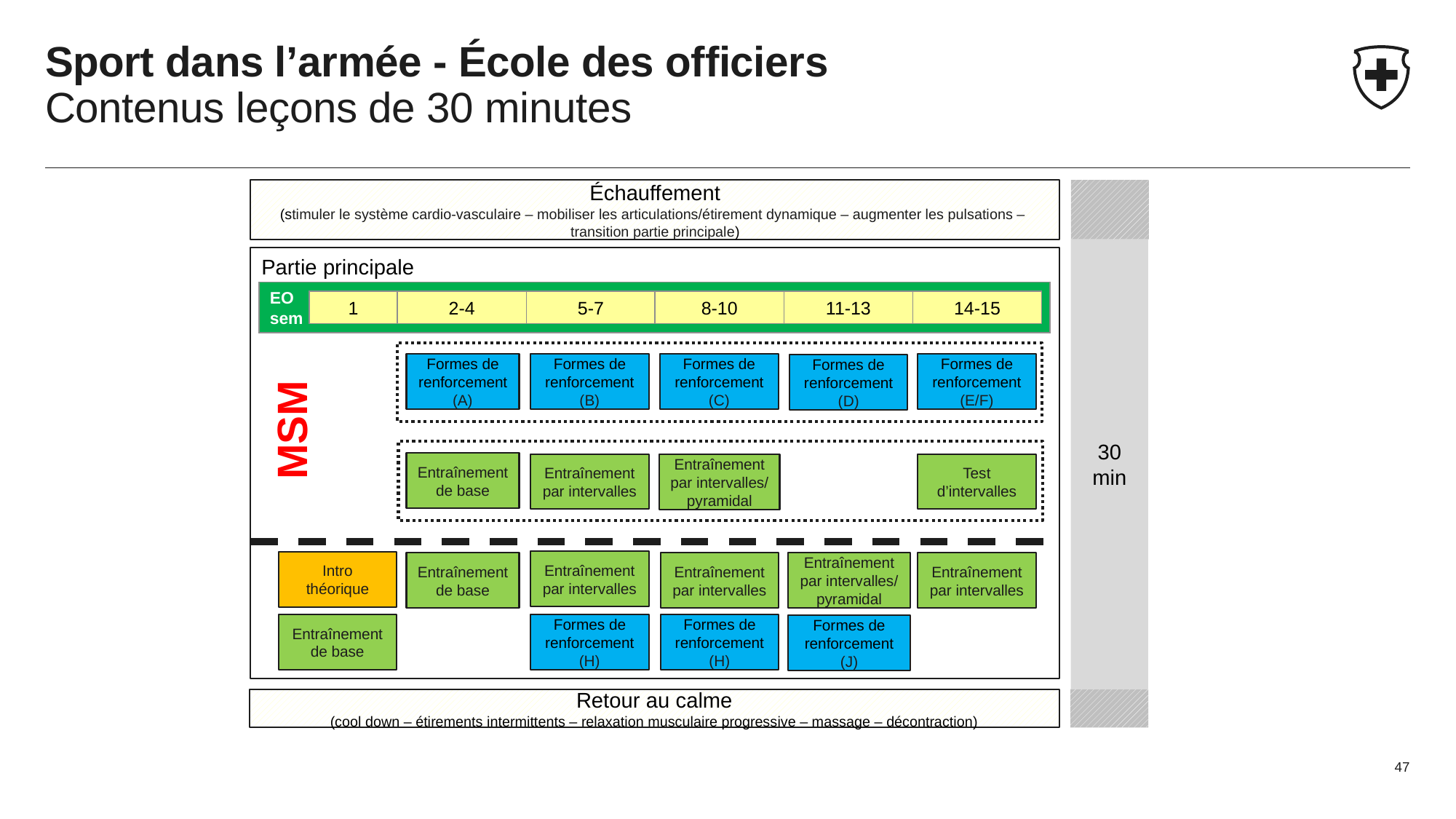

# Sport dans l’armée - École des officiers Contenus leçons de 30 minutes
Échauffement
(stimuler le système cardio-vasculaire – mobiliser les articulations/étirement dynamique – augmenter les pulsations –
transition partie principale)

30 min
Partie principale
EO
sem
2-4
5-7
11-13
14-15
1
8-10
MSM

Formes de renforcement (C)
Formes de renforcement (E/F)
Formes de renforcement (A)
Formes de renforcement (B)
Formes de renforcement (D)

Entraînement de base
Entraînement par intervalles
Test d’intervalles
Entraînement par intervalles/ pyramidal
Entraînement par intervalles
Intro
théorique
Entraînement de base
Entraînement par intervalles
Entraînement par intervalles/ pyramidal
Entraînement par intervalles
Entraînement de base
Formes de renforcement (H)
Formes de renforcement (H)
Formes de renforcement (J)

Retour au calme
(cool down – étirements intermittents – relaxation musculaire progressive – massage – décontraction)
47